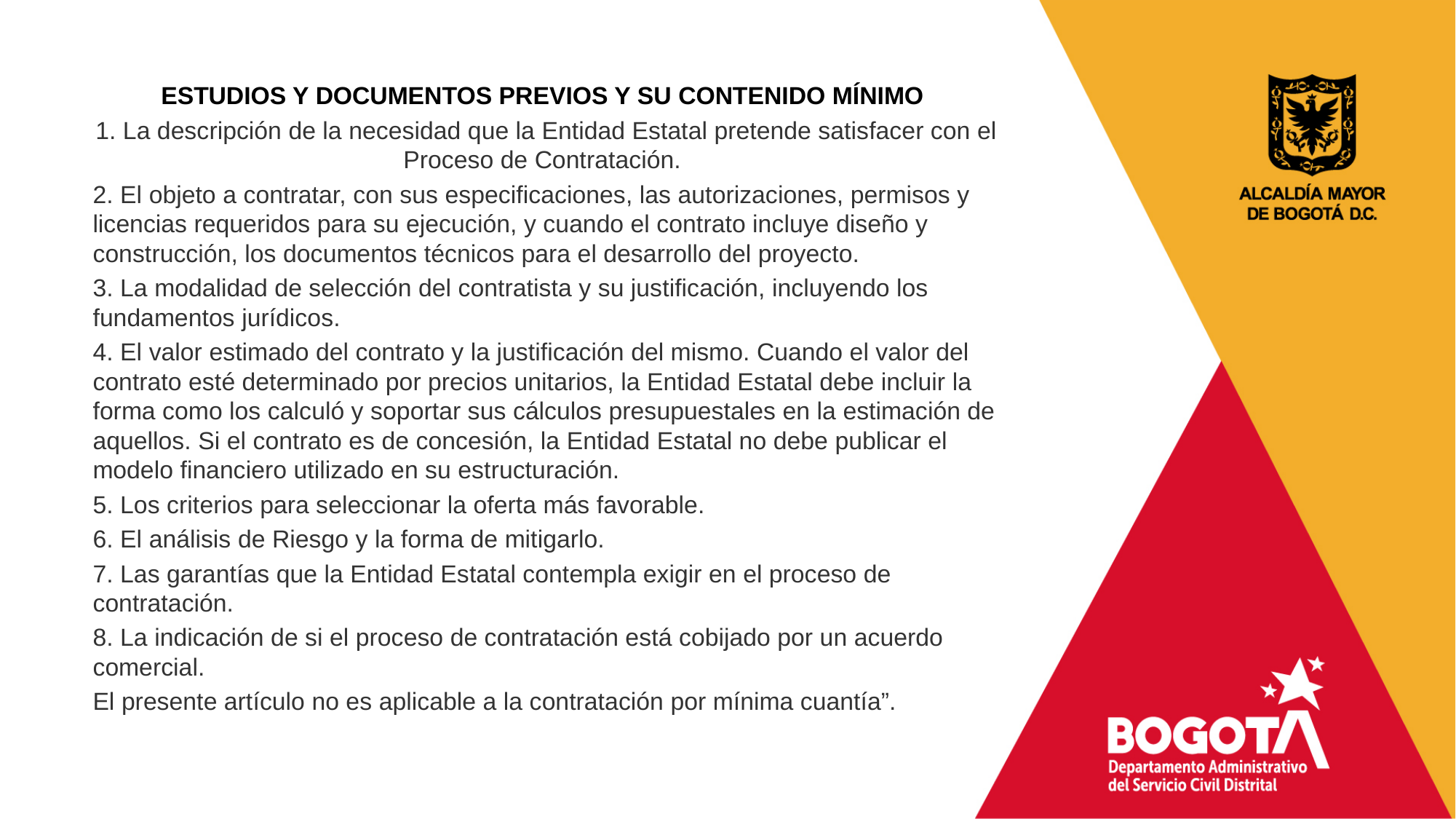

ESTUDIOS Y DOCUMENTOS PREVIOS Y SU CONTENIDO MÍNIMO
1. La descripción de la necesidad que la Entidad Estatal pretende satisfacer con el Proceso de Contratación. ​
2. El objeto a contratar, con sus especificaciones, las autorizaciones, permisos y licencias requeridos para su ejecución, y cuando el contrato incluye diseño y construcción, los documentos técnicos para el desarrollo del proyecto.
3. La modalidad de selección del contratista y su justificación, incluyendo los fundamentos jurídicos.
4. El valor estimado del contrato y la justificación del mismo. Cuando el valor del contrato esté determinado por precios unitarios, la Entidad Estatal debe incluir la forma como los calculó y soportar sus cálculos presupuestales en la estimación de aquellos. Si el contrato es de concesión, la Entidad Estatal no debe publicar el modelo financiero utilizado en su estructuración.
5. Los criterios para seleccionar la oferta más favorable.
6. El análisis de Riesgo y la forma de mitigarlo.
7. Las garantías que la Entidad Estatal contempla exigir en el proceso de contratación.
8. La indicación de si el proceso de contratación está cobijado por un acuerdo comercial.
El presente artículo no es aplicable a la contratación por mínima cuantía”. ​​